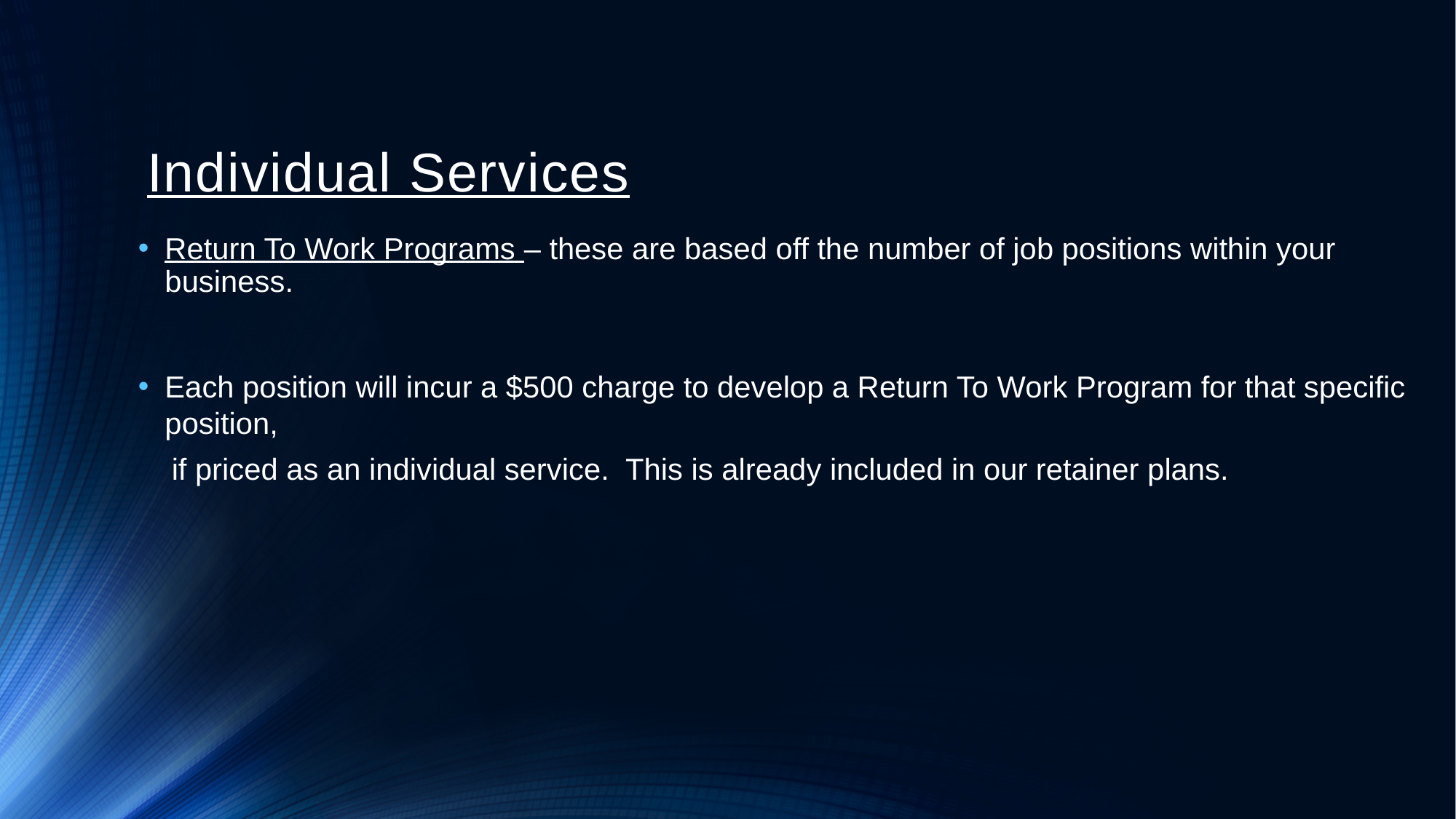

# Individual Services
Return To Work Programs – these are based off the number of job positions within your business.

Each position will incur a $500 charge to develop a Return To Work Program for that specific position,
    if priced as an individual service.  This is already included in our retainer plans.